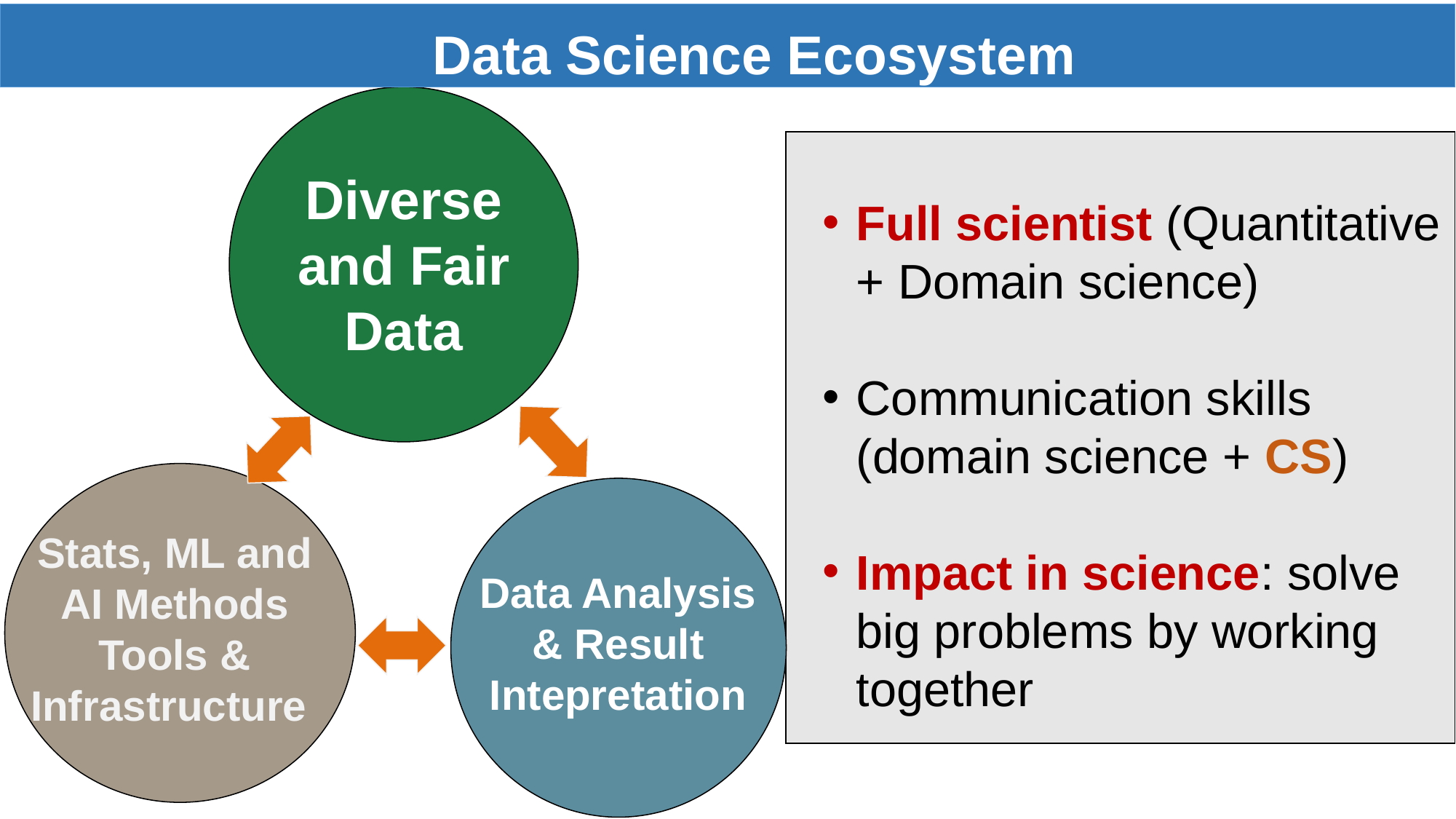

Data Science Ecosystem

Diverse and Fair Data
Full scientist (Quantitative + Domain science)

Communication skills (domain science + CS)

Impact in science: solve big problems by working together

Stats, ML and AI Methods Tools & Infrastructure
Data Analysis
& Result Intepretation